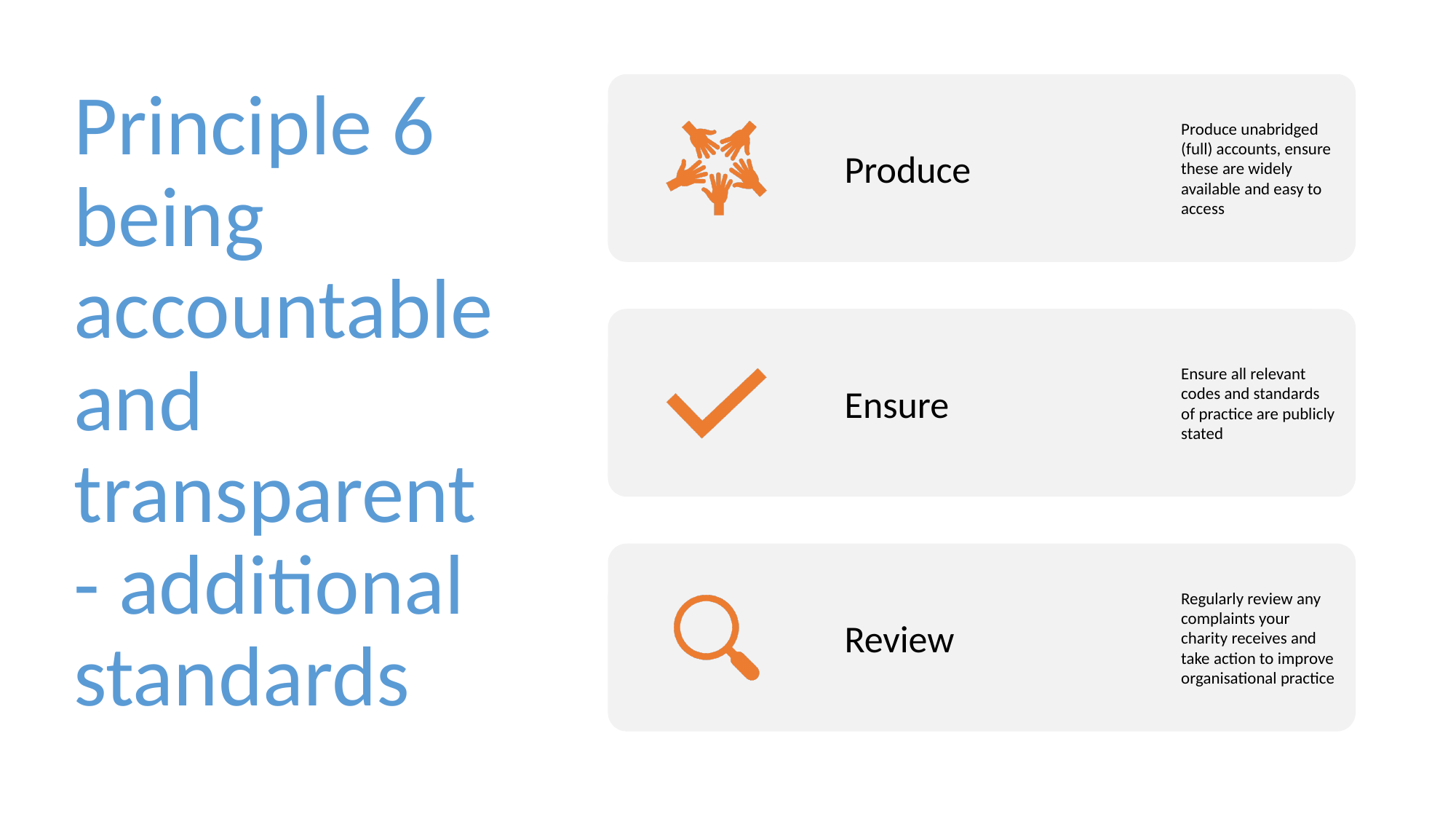

# Principle 6 being accountable and transparent - additional standards
Produce
Produce unabridged (full) accounts, ensure these are widely available and easy to access
Ensure
Ensure all relevant codes and standards of practice are publicly stated
Review
Regularly review any complaints your charity receives and take action to improve organisational practice